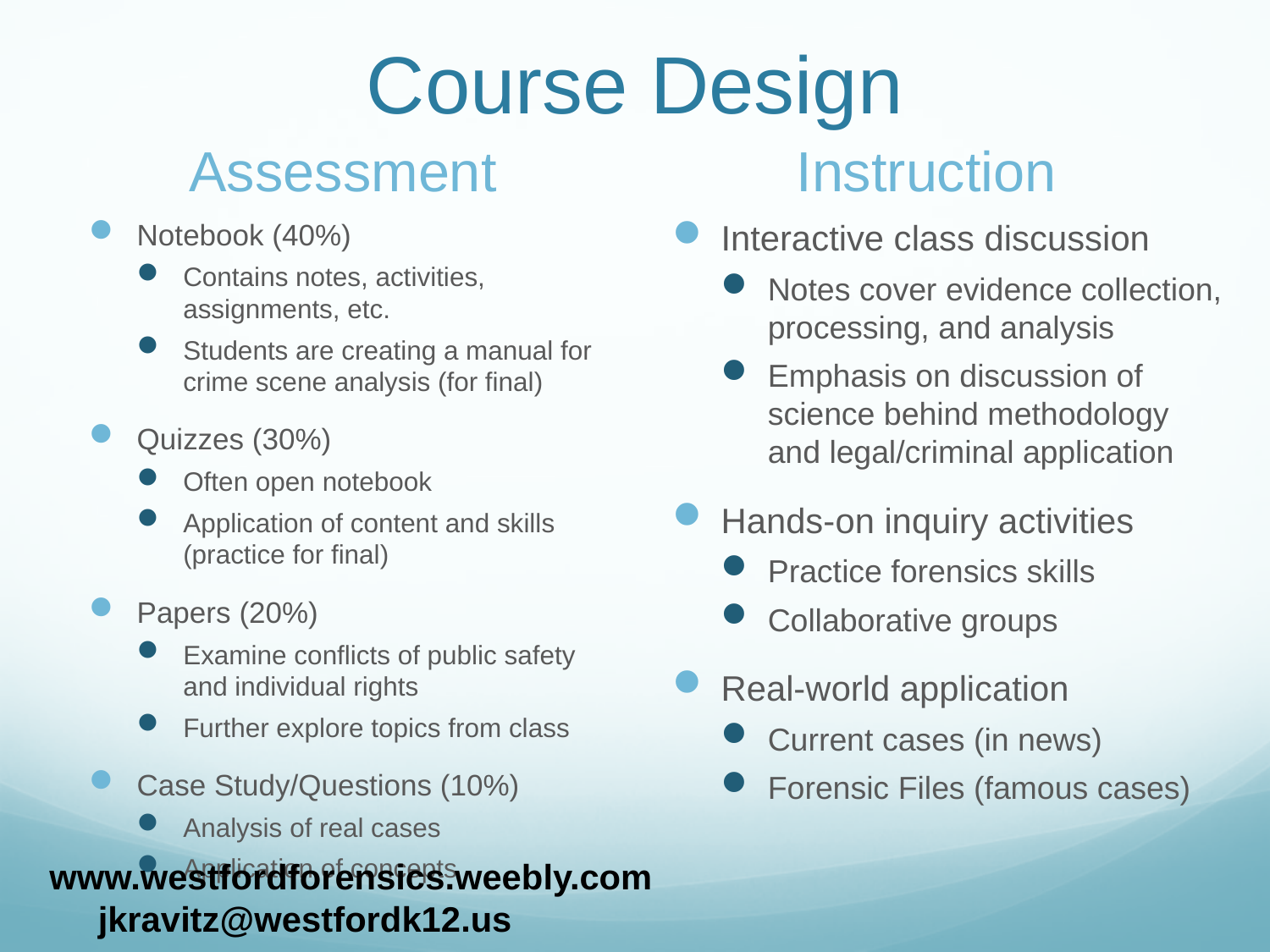

# Course Design
Assessment
Instruction
Notebook (40%)
Contains notes, activities, assignments, etc.
Students are creating a manual for crime scene analysis (for final)
Quizzes (30%)
Often open notebook
Application of content and skills (practice for final)
Papers (20%)
Examine conflicts of public safety and individual rights
Further explore topics from class
Case Study/Questions (10%)
Analysis of real cases
Application of concepts
Interactive class discussion
Notes cover evidence collection, processing, and analysis
Emphasis on discussion of science behind methodology and legal/criminal application
Hands-on inquiry activities
Practice forensics skills
Collaborative groups
Real-world application
Current cases (in news)
Forensic Files (famous cases)
www.westfordforensics.weebly.com          jkravitz@westfordk12.us